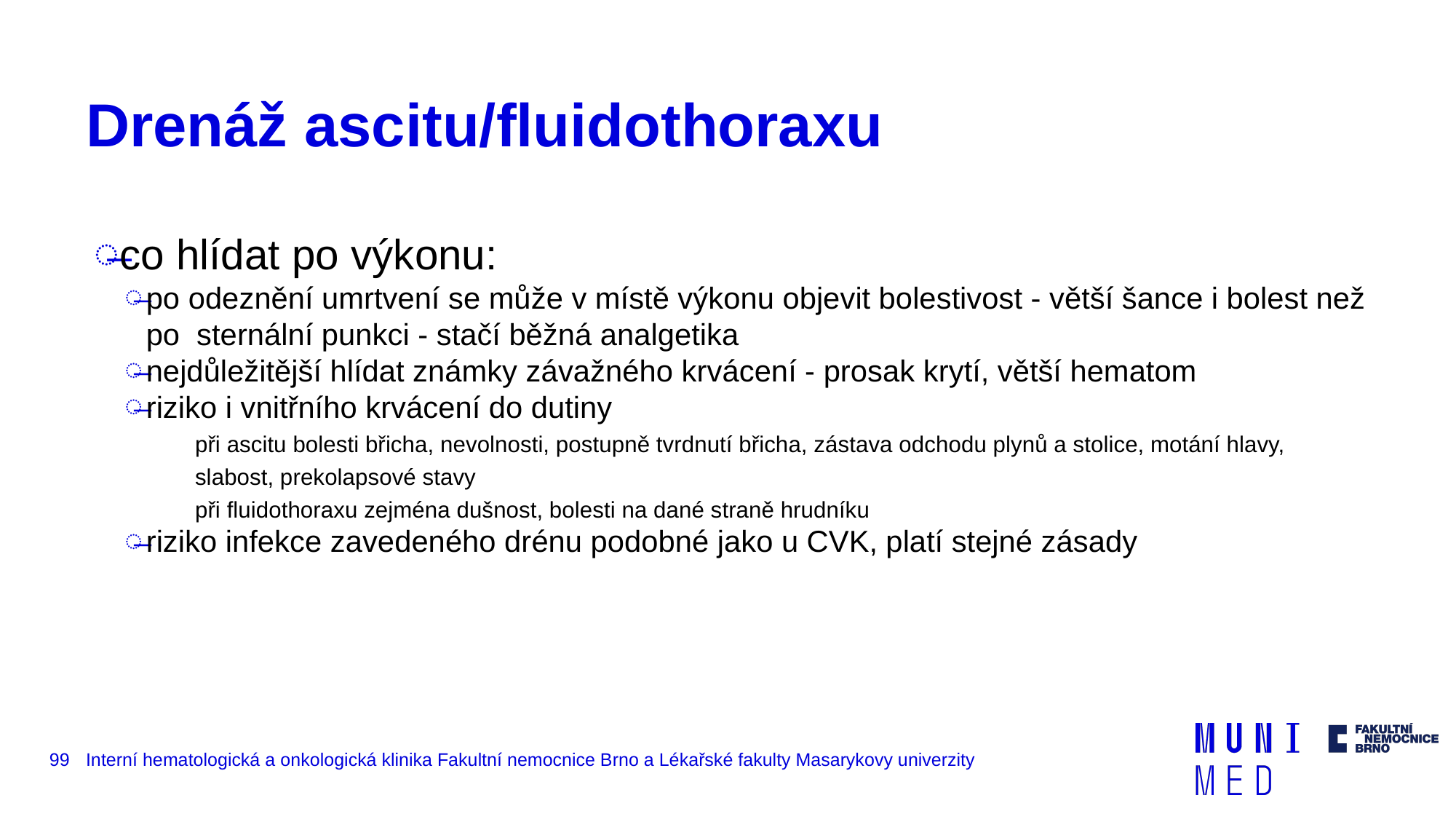

# Drenáž ascitu/fluidothoraxu
co hlídat po výkonu:
po odeznění umrtvení se může v místě výkonu objevit bolestivost - větší šance i bolest než po  sternální punkci - stačí běžná analgetika
nejdůležitější hlídat známky závažného krvácení - prosak krytí, větší hematom
riziko i vnitřního krvácení do dutiny
při ascitu bolesti břicha, nevolnosti, postupně tvrdnutí břicha, zástava odchodu plynů a stolice, motání hlavy, slabost, prekolapsové stavy
při fluidothoraxu zejména dušnost, bolesti na dané straně hrudníku
riziko infekce zavedeného drénu podobné jako u CVK, platí stejné zásady

99
Interní hematologická a onkologická klinika Fakultní nemocnice Brno a Lékařské fakulty Masarykovy univerzity